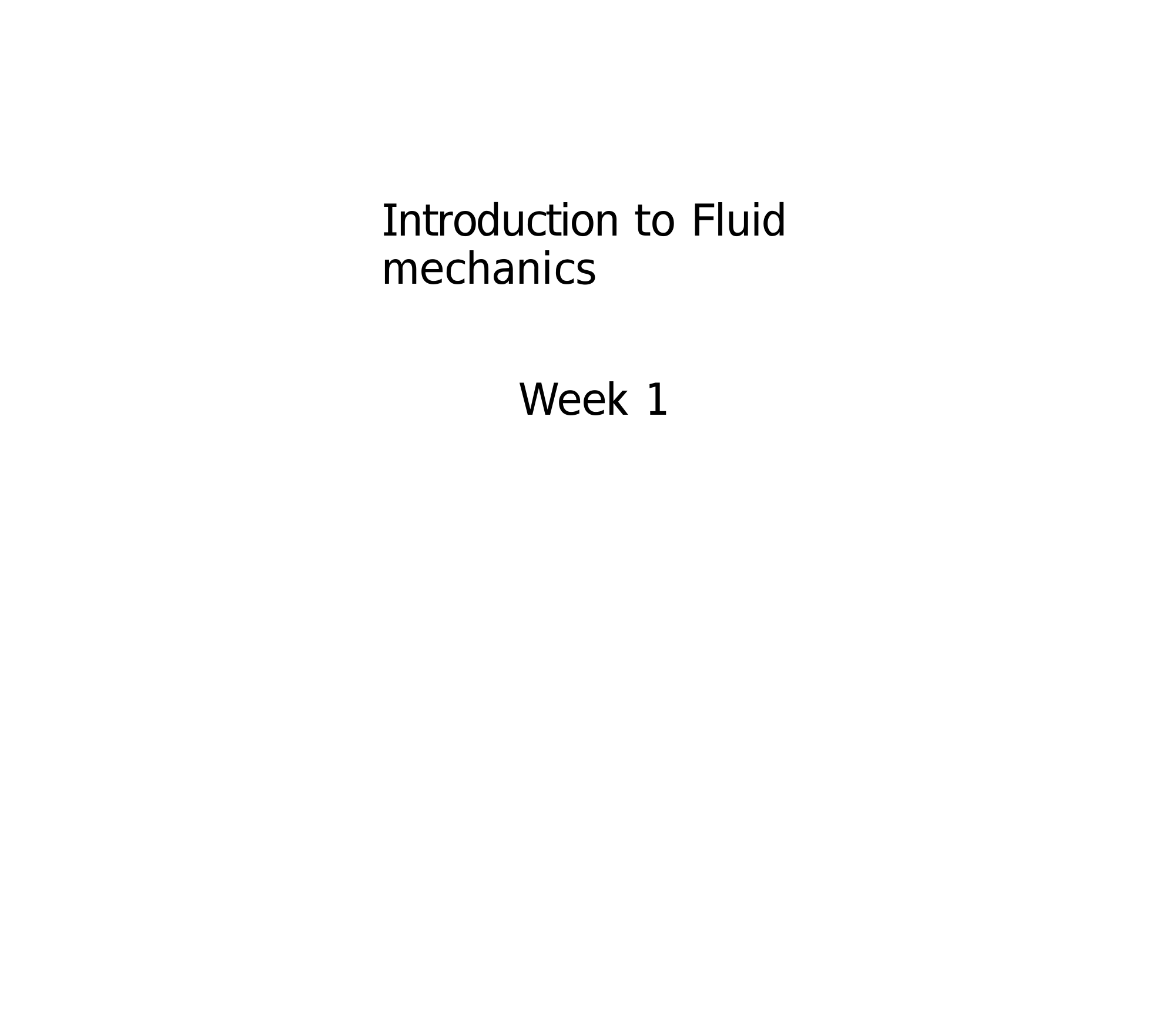

Introduction to Fluid mechanics
Week 1
9